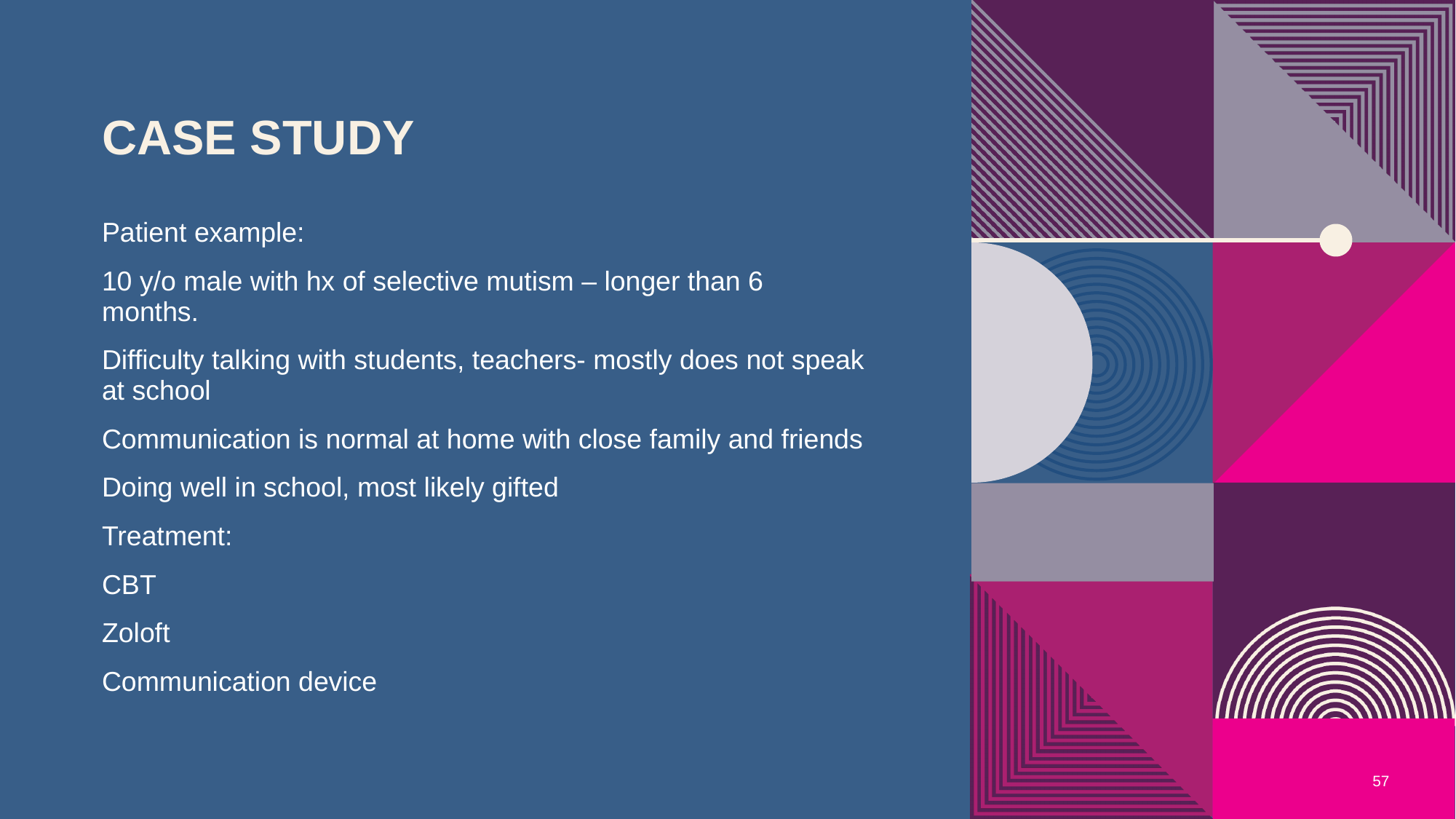

# Case Study
Patient example:
10 y/o male with hx of selective mutism – longer than 6 months.
Difficulty talking with students, teachers- mostly does not speak at school
Communication is normal at home with close family and friends
Doing well in school, most likely gifted
Treatment:
CBT
Zoloft
Communication device
57